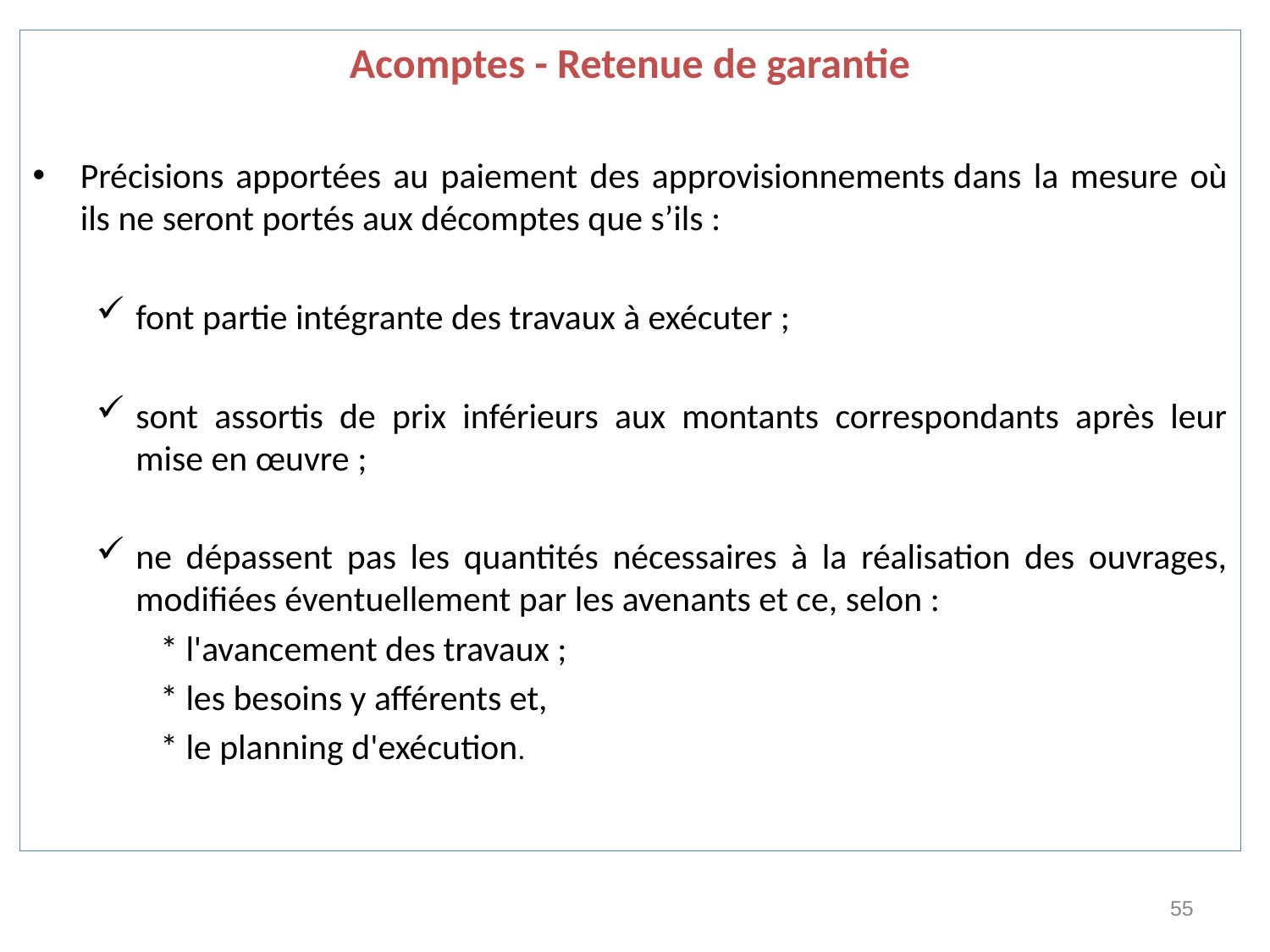

Acomptes - Retenue de garantie

Précisions apportées au paiement des approvisionnements dans la mesure où ils ne seront portés aux décomptes que s’ils :

font partie intégrante des travaux à exécuter ;

sont assortis de prix inférieurs aux montants correspondants après leur mise en œuvre ;

ne dépassent pas les quantités nécessaires à la réalisation des ouvrages, modifiées éventuellement par les avenants et ce, selon :
        * l'avancement des travaux ;
        * les besoins y afférents et,
        * le planning d'exécution.
55